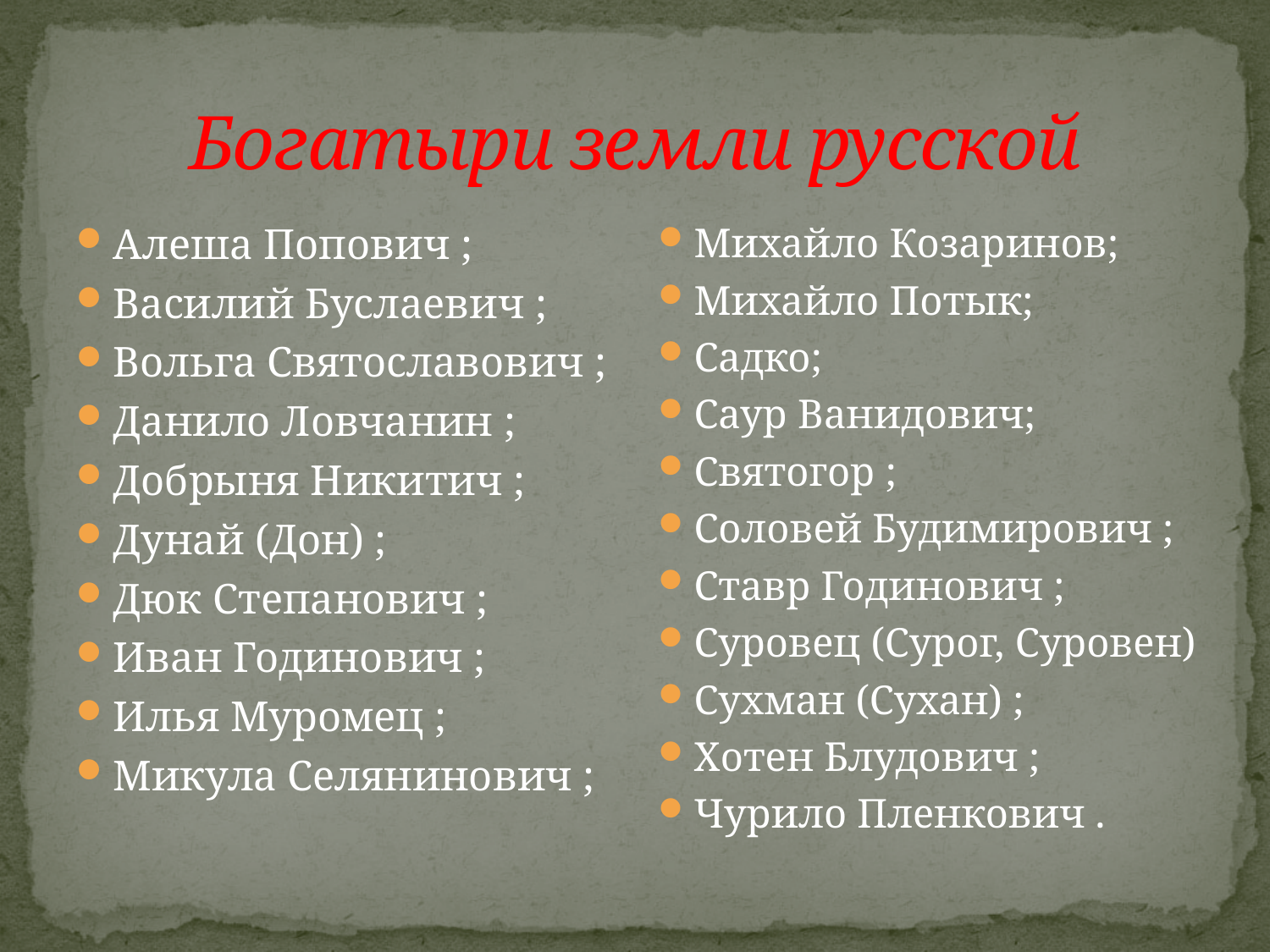

# Богатыри земли русской
Алеша Попович ;
Василий Буслаевич ;
Вольга Святославович ;
Данило Ловчанин ;
Добрыня Никитич ;
Дунай (Дон) ;
Дюк Степанович ;
Иван Годинович ;
Илья Муромец ;
Микула Селянинович ;
Михайло Козаринов;
Михайло Потык;
Садко;
Саур Ванидович;
Святогор ;
Соловей Будимирович ;
Ставр Годинович ;
Суровец (Сурог, Суровен)
Сухман (Сухан) ;
Хотен Блудович ;
Чурило Пленкович .